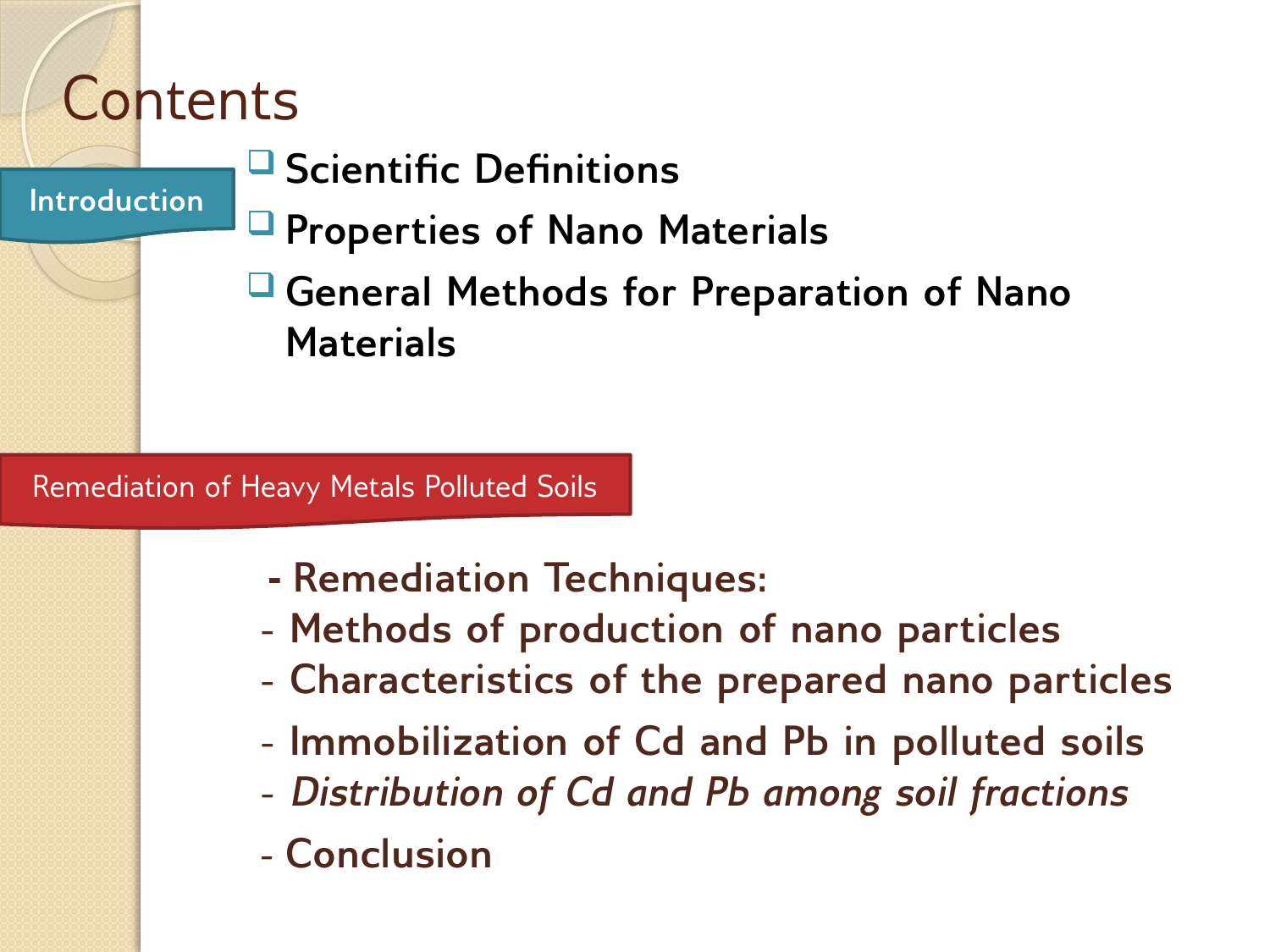

# Contents
Scientific Definitions
Properties of Nano Materials
General Methods for Preparation of Nano Materials
Introduction
Remediation of Heavy Metals Polluted Soils
   - Remediation Techniques:
  - Methods of production of nano particles
  - Characteristics of the prepared nano particles
  - Immobilization of Cd and Pb in polluted soils
  - Distribution of Cd and Pb among soil fractions
  - Conclusion